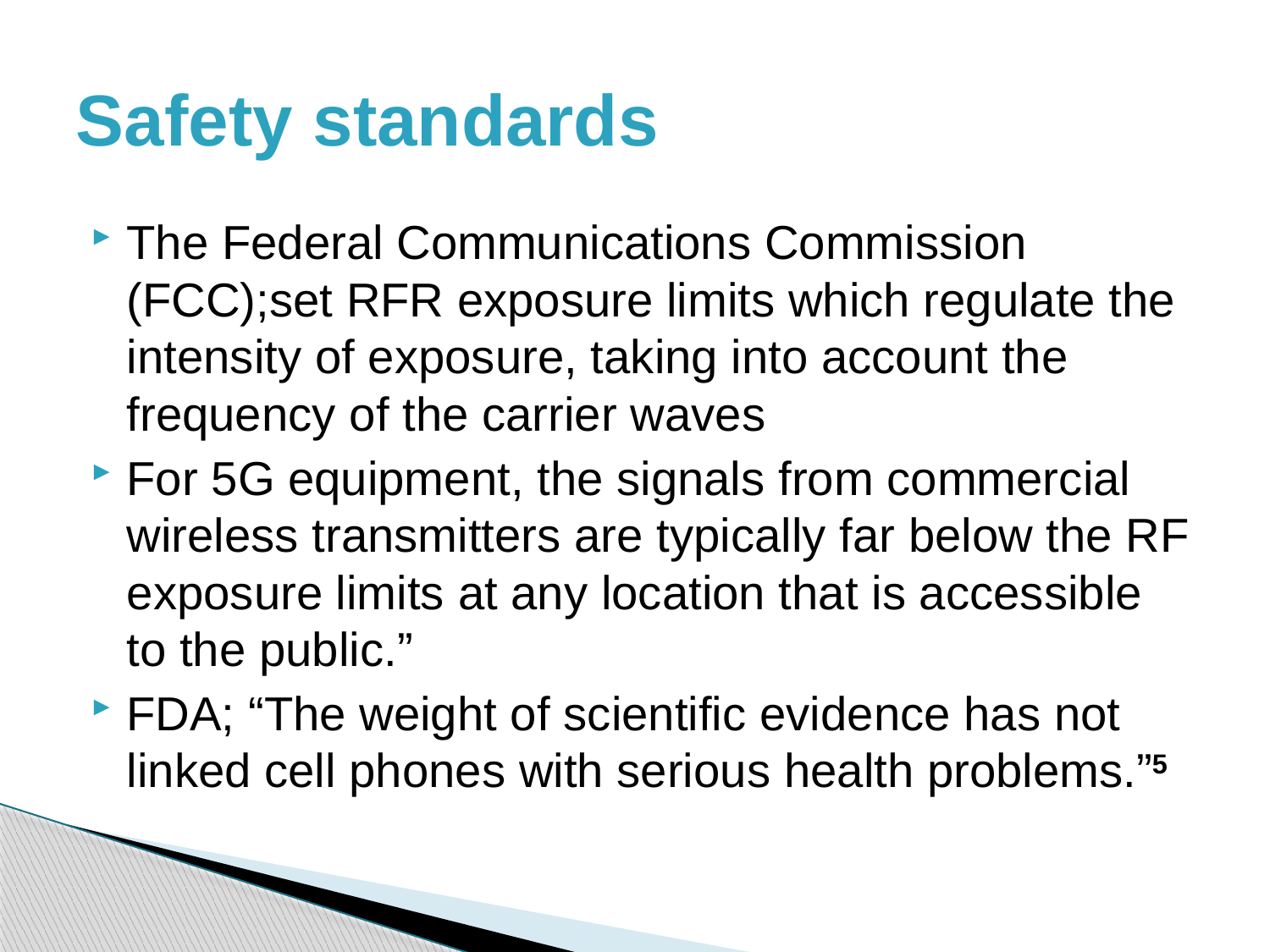

# Safety standards
The Federal Communications Commission (FCC);set RFR exposure limits which regulate the intensity of exposure, taking into account the frequency of the carrier waves
For 5G equipment, the signals from commercial wireless transmitters are typically far below the RF exposure limits at any location that is accessible to the public.”
FDA; “The weight of scientific evidence has not linked cell phones with serious health problems.”5